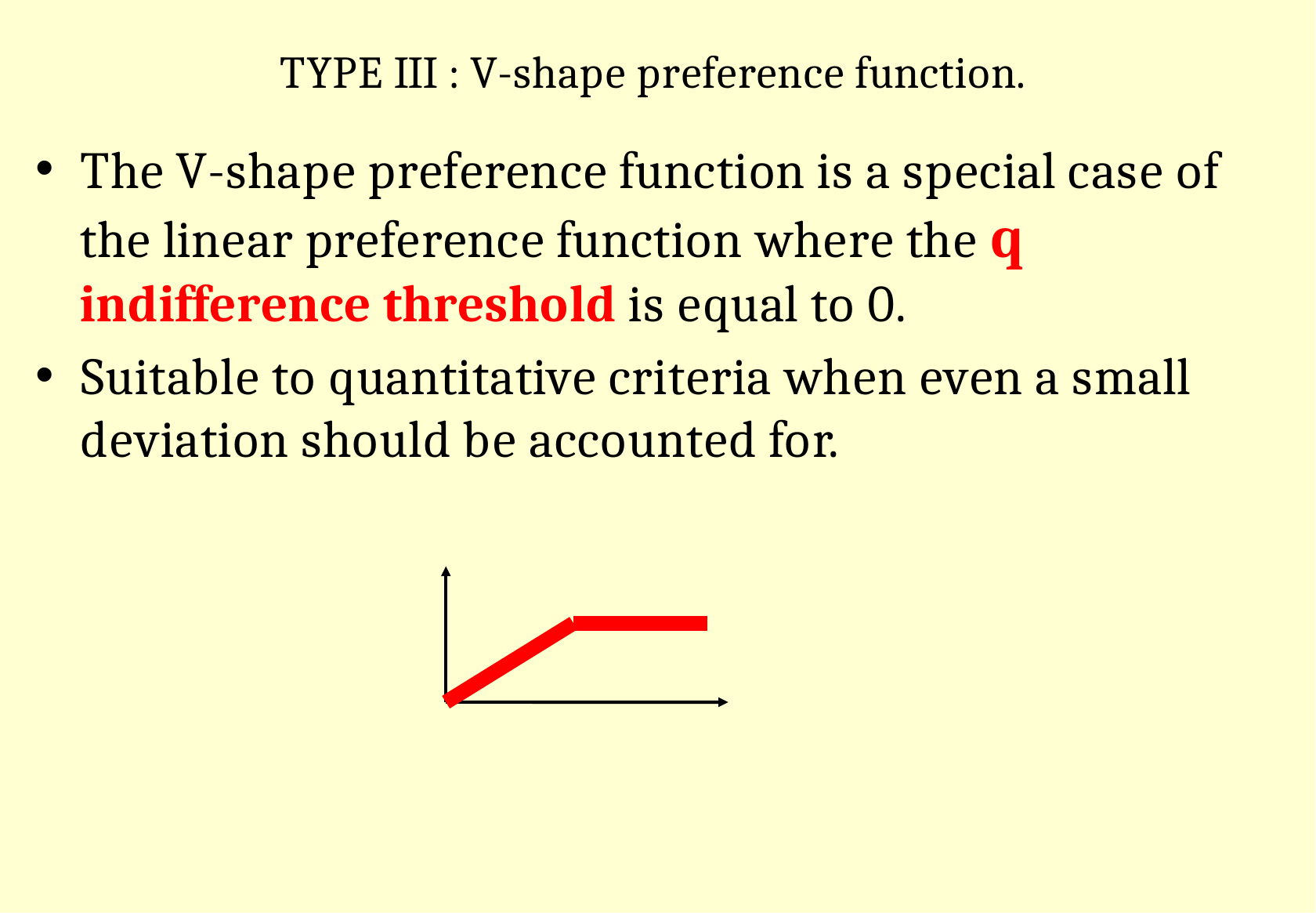

# TYPE III : V-shape preference function.
The V-shape preference function is a special case of the linear preference function where the q indifference threshold is equal to 0.
Suitable to quantitative criteria when even a small deviation should be accounted for.